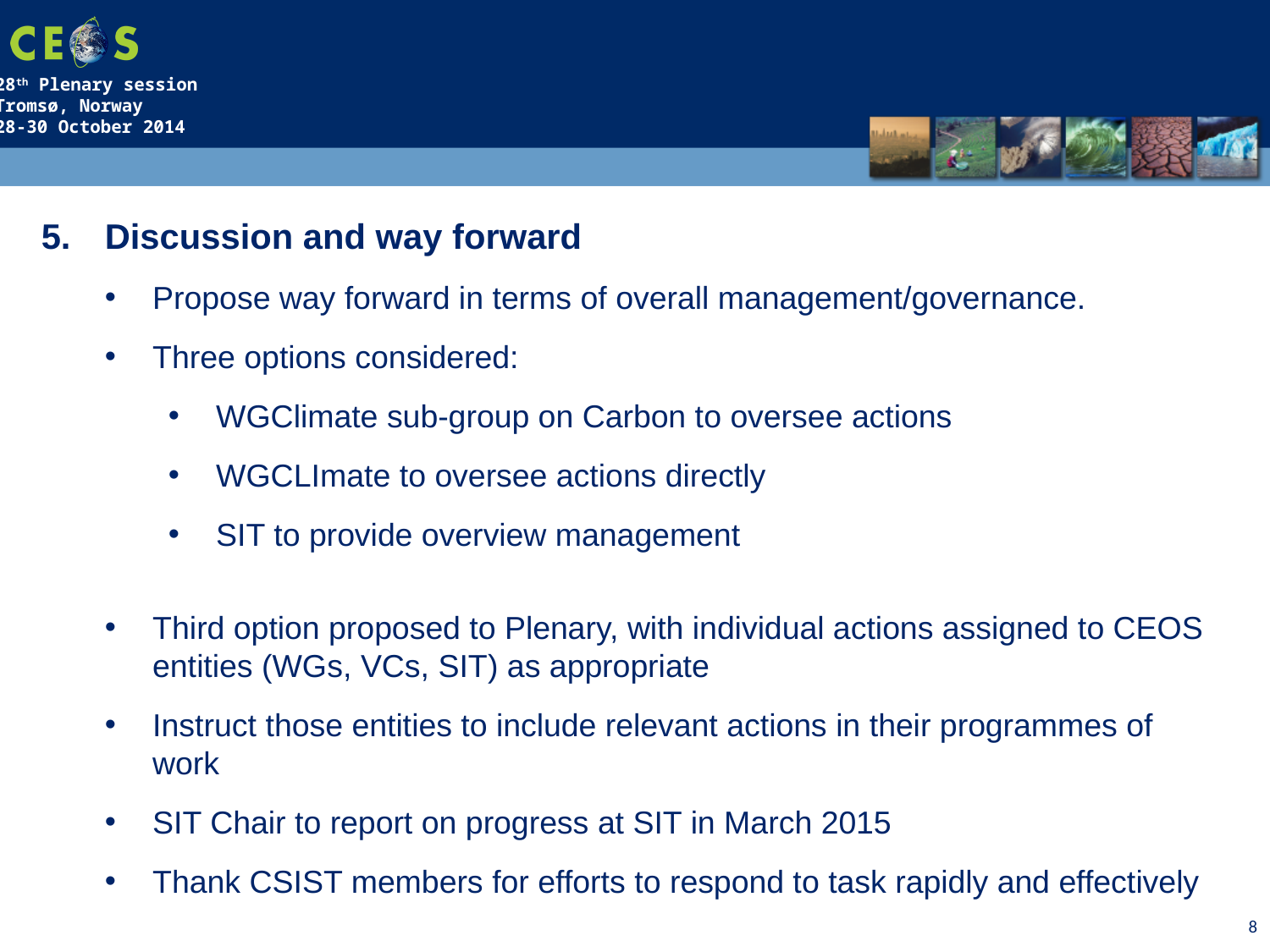

Discussion and way forward
Propose way forward in terms of overall management/governance.
Three options considered:
WGClimate sub-group on Carbon to oversee actions
WGCLImate to oversee actions directly
SIT to provide overview management

Third option proposed to Plenary, with individual actions assigned to CEOS entities (WGs, VCs, SIT) as appropriate
Instruct those entities to include relevant actions in their programmes of work
SIT Chair to report on progress at SIT in March 2015
Thank CSIST members for efforts to respond to task rapidly and effectively
8